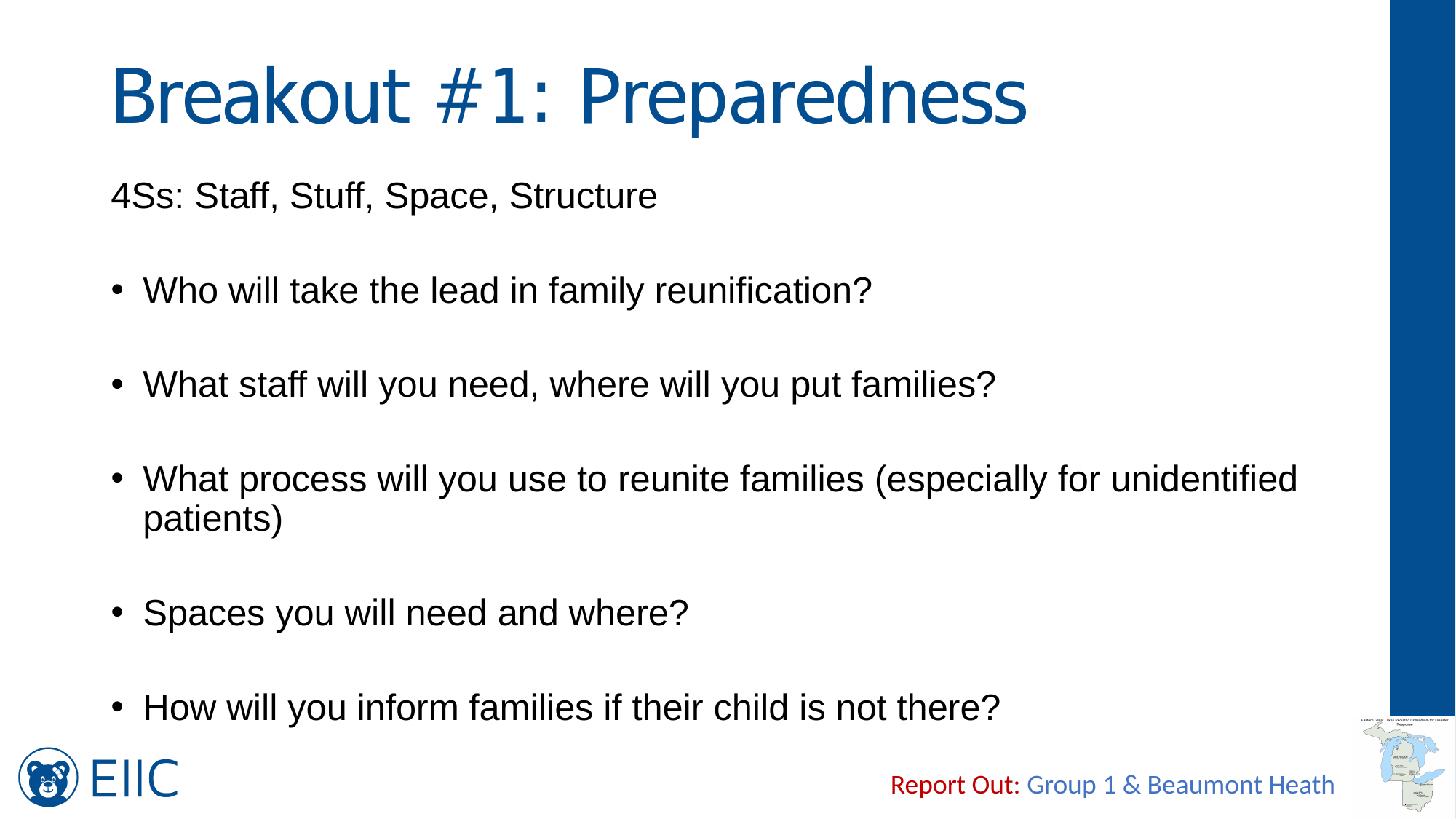

# Breakout #1: Preparedness
4Ss: Staff, Stuff, Space, Structure

Who will take the lead in family reunification?

What staff will you need, where will you put families?

What process will you use to reunite families (especially for unidentified patients)

Spaces you will need and where?

How will you inform families if their child is not there?

Report Out: Group 1 & Beaumont Heath